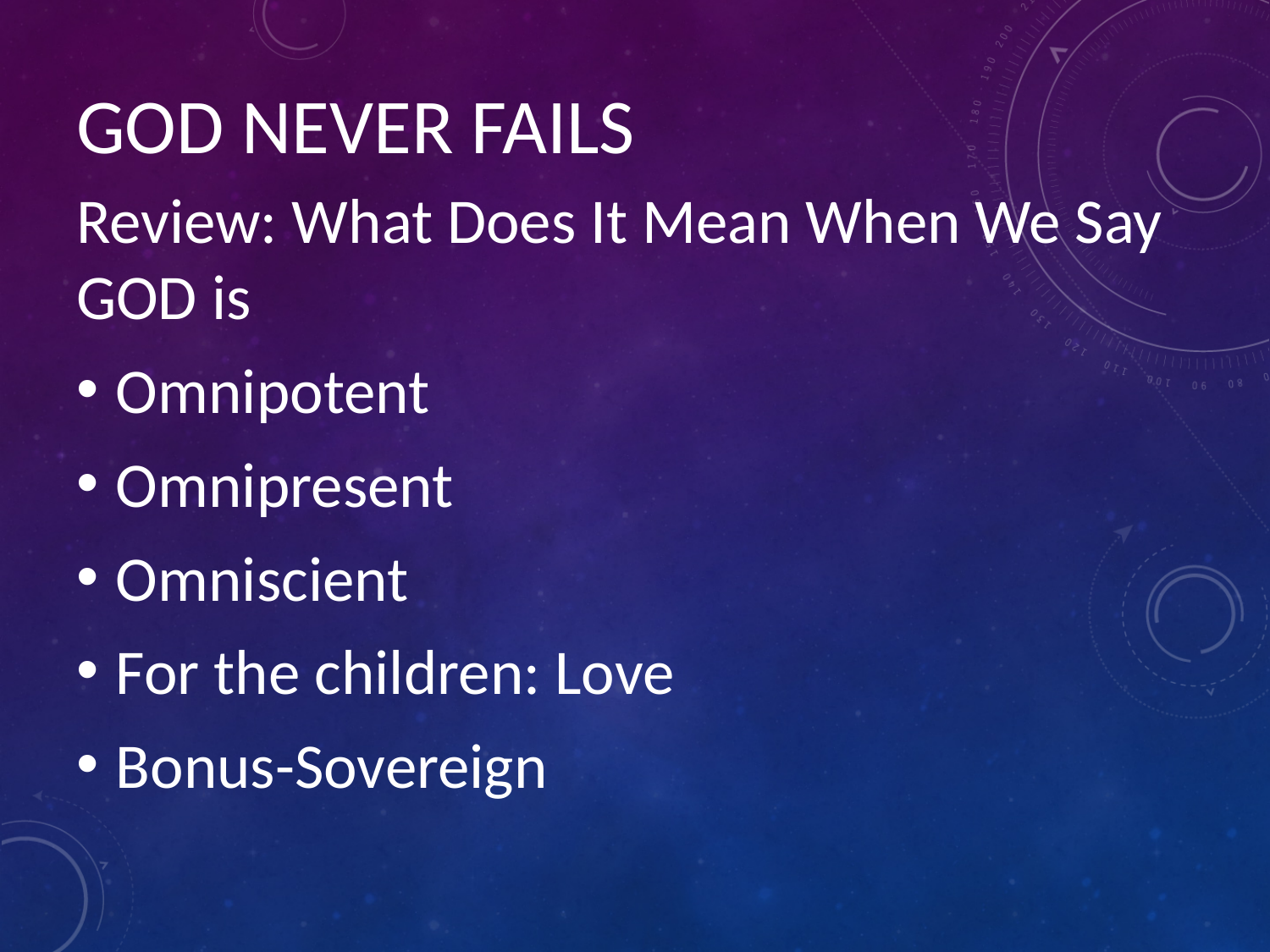

# GOD NEVER FAILS
Review: What Does It Mean When We Say GOD is
Omnipotent
Omnipresent
Omniscient
For the children: Love
Bonus-Sovereign